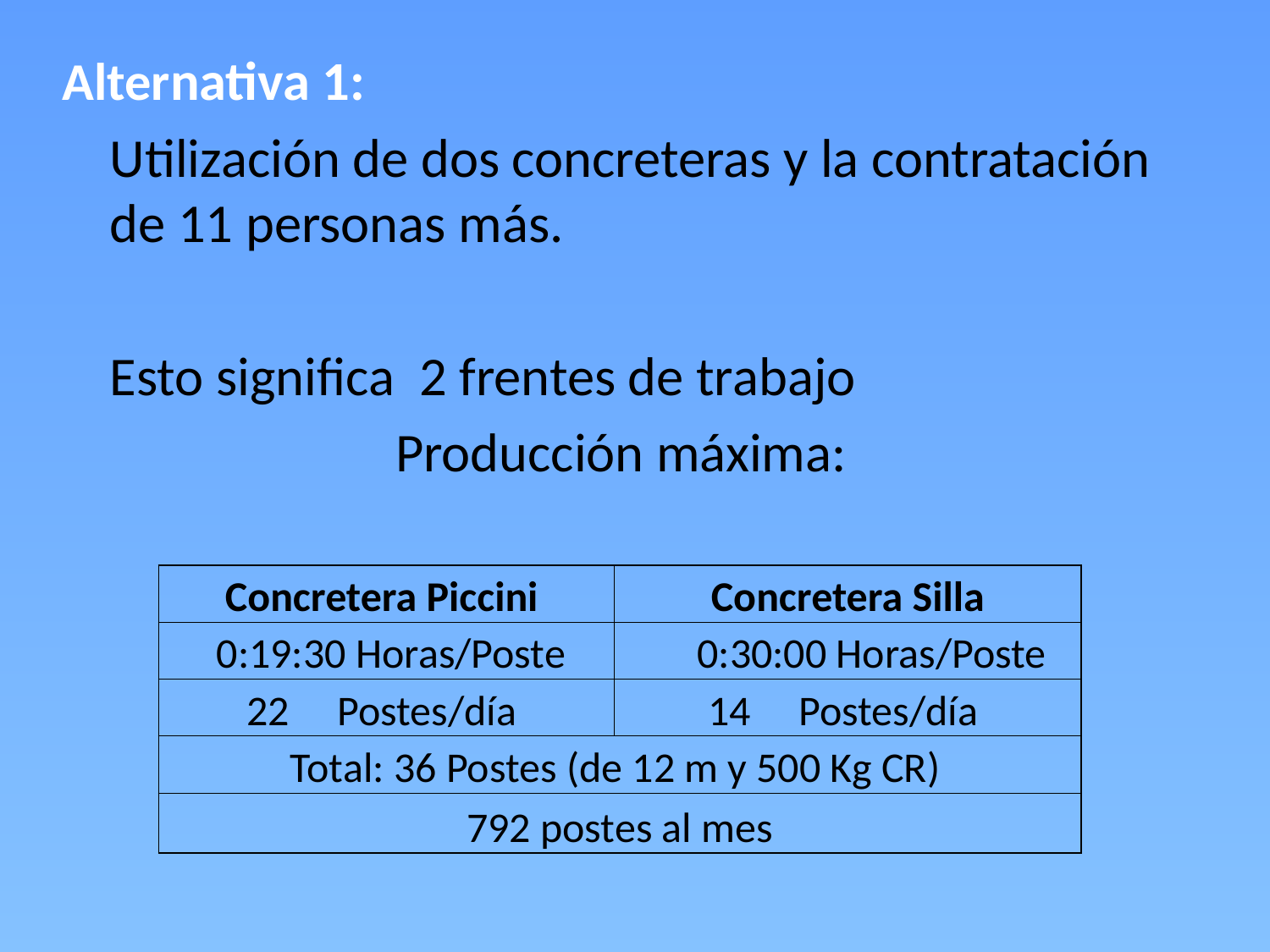

Alternativa 1:
	Utilización de dos concreteras y la contratación de 11 personas más.

	Esto significa  2 frentes de trabajo
Producción máxima:

| Concretera Piccini | Concretera Silla |
| --- | --- |
| 0:19:30 Horas/Poste | 0:30:00 Horas/Poste |
| 22 Postes/día | 14 Postes/día |
| Total: 36 Postes (de 12 m y 500 Kg CR) |  |
| 792 postes al mes |  |